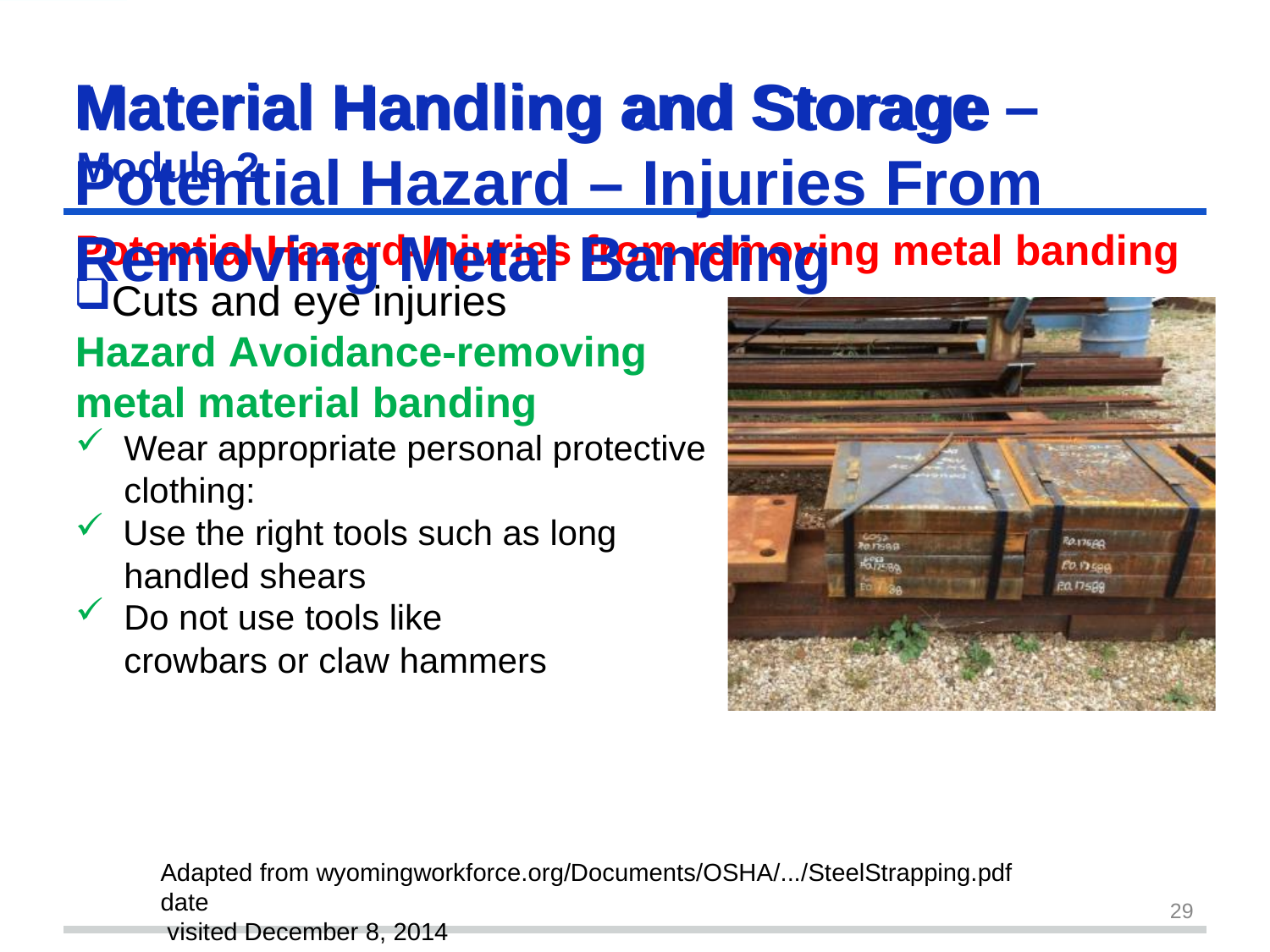

# Material Handling and Storage – Potential Hazard – Injuries From Removing Metal Banding
Material Handling	and	Storage
Module 2
Potential Hazard-Injuries from removing metal banding
Cuts and eye injuries Hazard Avoidance-removing metal material banding
Wear appropriate personal protective clothing:
Use the right tools such as long
handled shears
Do not use tools like crowbars or claw hammers

Adapted from wyomingworkforce.org/Documents/OSHA/.../SteelStrapping.pdf date
visited December 8, 2014
29